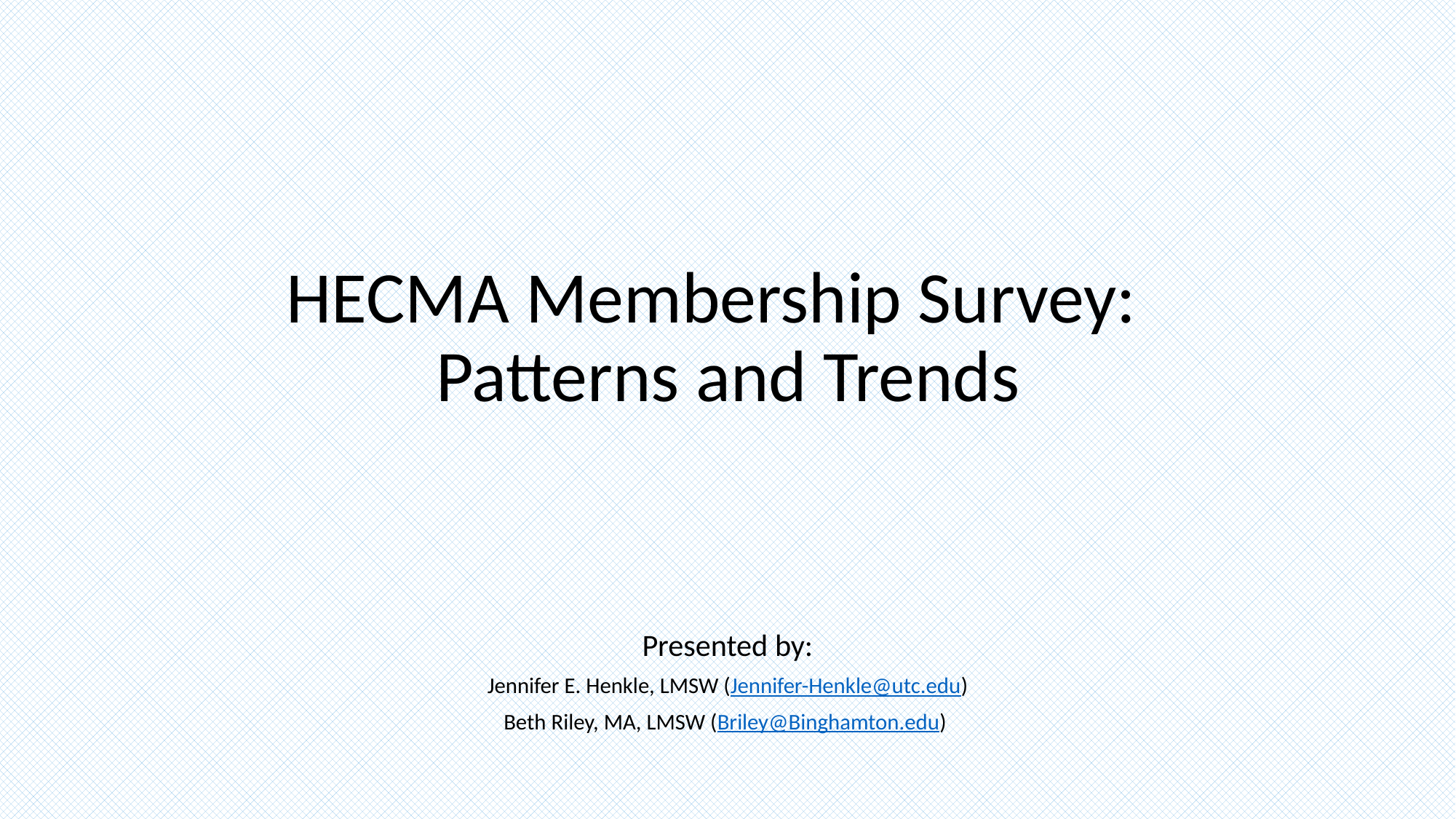

# HECMA Membership Survey: Patterns and Trends

Presented by:
Jennifer E. Henkle, LMSW (Jennifer-Henkle@utc.edu)
Beth Riley, MA, LMSW (Briley@Binghamton.edu)